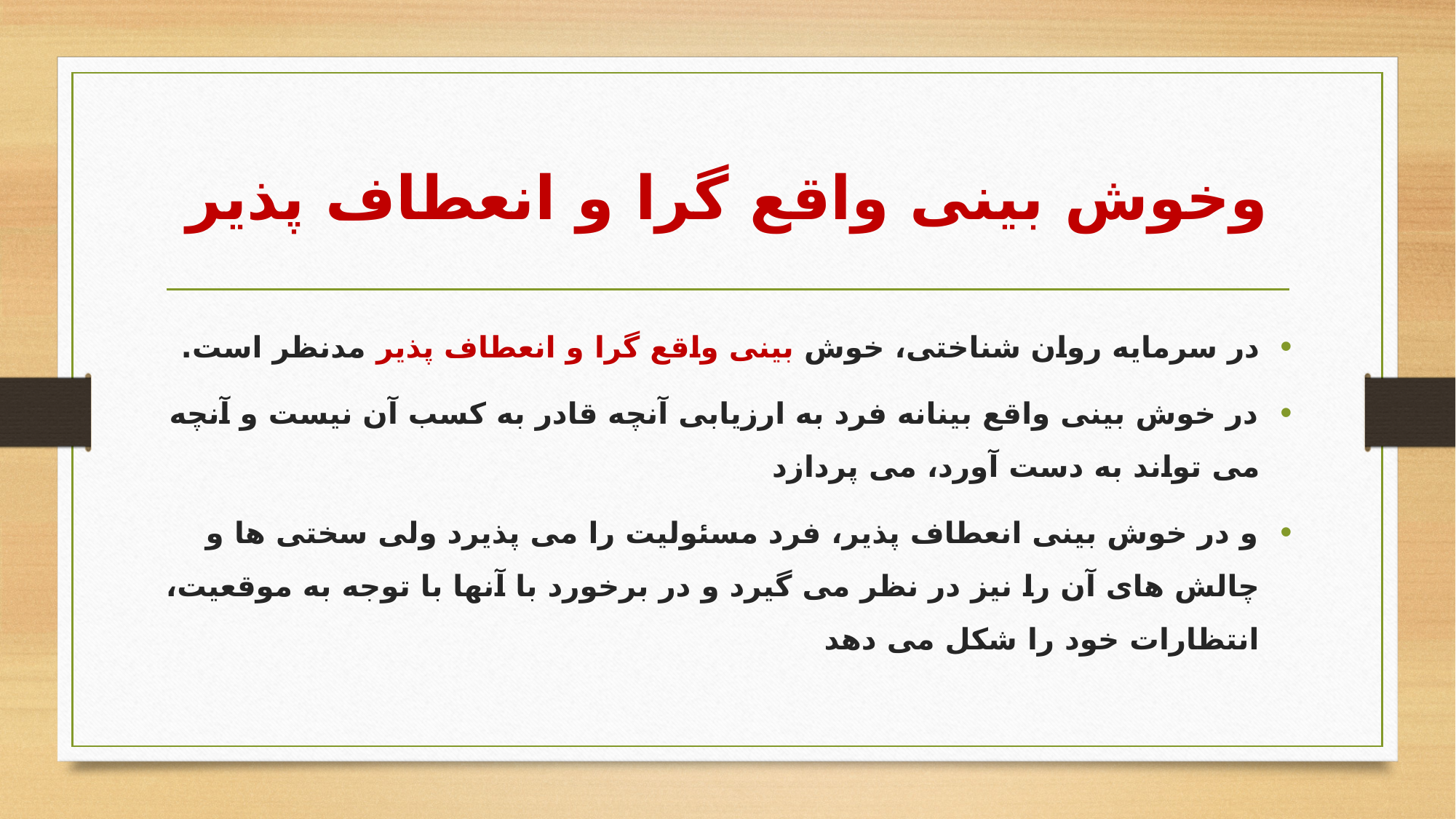

# وخوش بینی واقع گرا و انعطاف پذیر
در سرمايه روان شناختی، خوش بینی واقع گرا و انعطاف پذير مدنظر است.
در خوش بینی واقع بینانه فرد به ارزيابی آنچه قادر به کسب آن نیست و آنچه می تواند به دست آورد، می پردازد
و در خوش بینی انعطاف پذير، فرد مسئولیت را می پذيرد ولی سختی ها و چالش های آن را نیز در نظر می گیرد و در برخورد با آنها با توجه به موقعیت، انتظارات خود را شکل می دهد